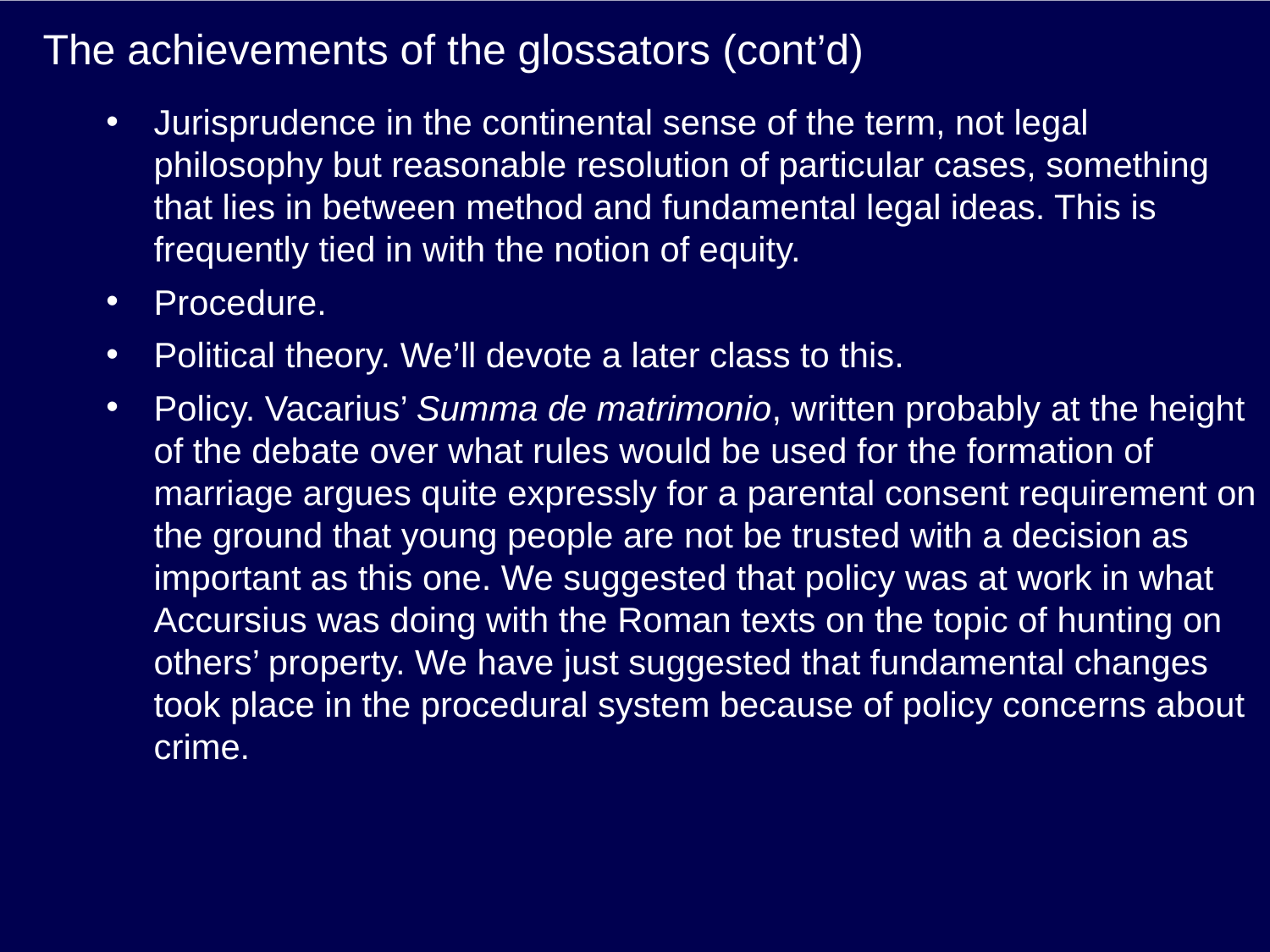

# The achievements of the glossators (cont’d)
Jurisprudence in the continental sense of the term, not legal philosophy but reasonable resolution of particular cases, something that lies in between method and fundamental legal ideas. This is frequently tied in with the notion of equity.

Procedure.

Political theory. We’ll devote a later class to this.

Policy. Vacarius’ Summa de matrimonio, written probably at the height of the debate over what rules would be used for the formation of marriage argues quite expressly for a parental consent requirement on the ground that young people are not be trusted with a decision as important as this one. We suggested that policy was at work in what Accursius was doing with the Roman texts on the topic of hunting on others’ property. We have just suggested that fundamental changes took place in the procedural system because of policy concerns about crime.